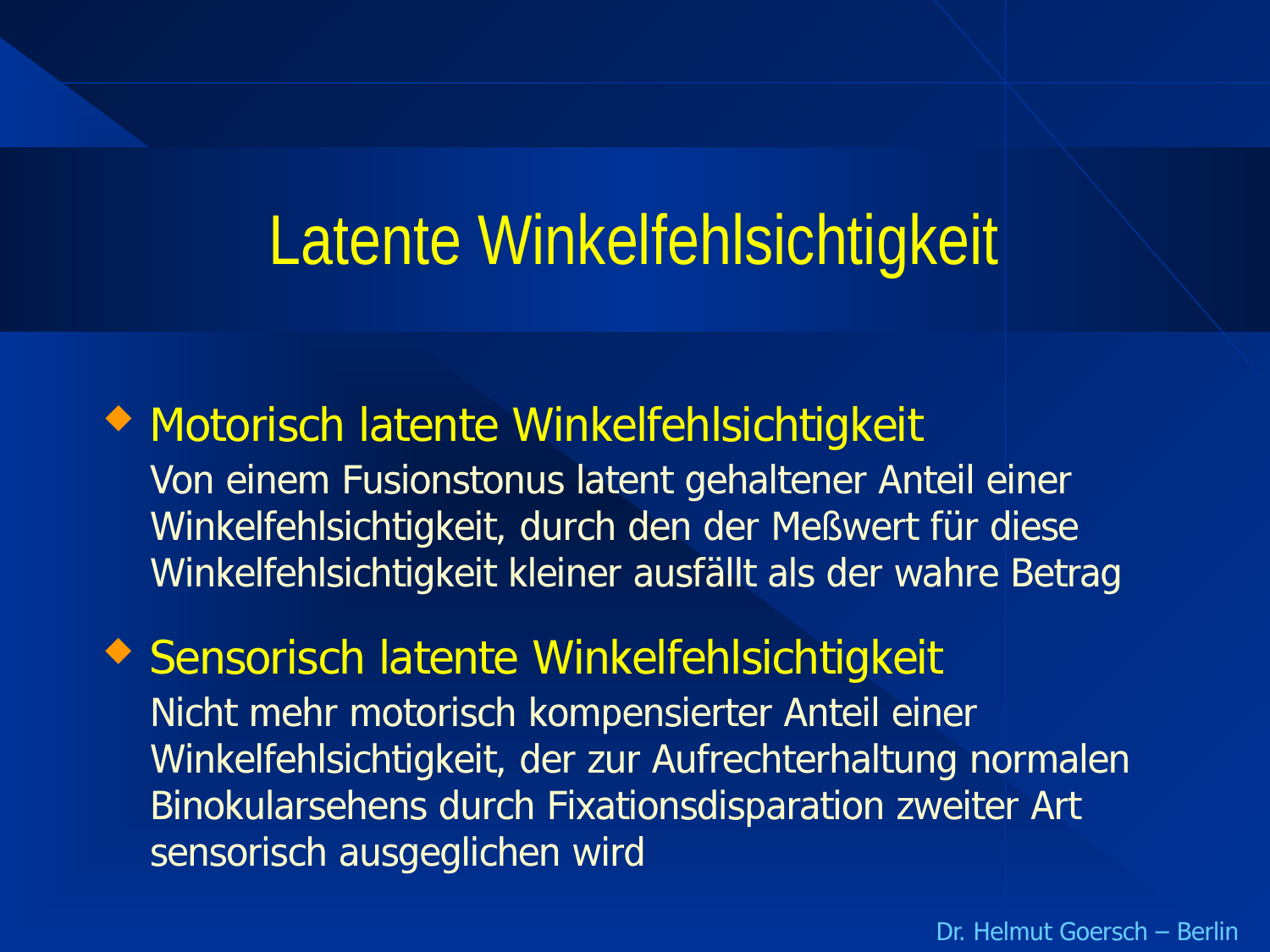

# Latente Winkelfehlsichtigkeit
Motorisch latente Winkelfehlsichtigkeit
	Von einem Fusionstonus latent gehaltener Anteil einer Winkelfehlsichtigkeit, durch den der Meßwert für diese Winkelfehlsichtigkeit kleiner ausfällt als der wahre Betrag
Sensorisch latente Winkelfehlsichtigkeit
	Nicht mehr motorisch kompensierter Anteil einer Winkelfehlsichtigkeit, der zur Aufrechterhaltung normalen Binokularsehens durch Fixationsdisparation zweiter Art sensorisch ausgeglichen wird
Dr. Helmut Goersch – Berlin